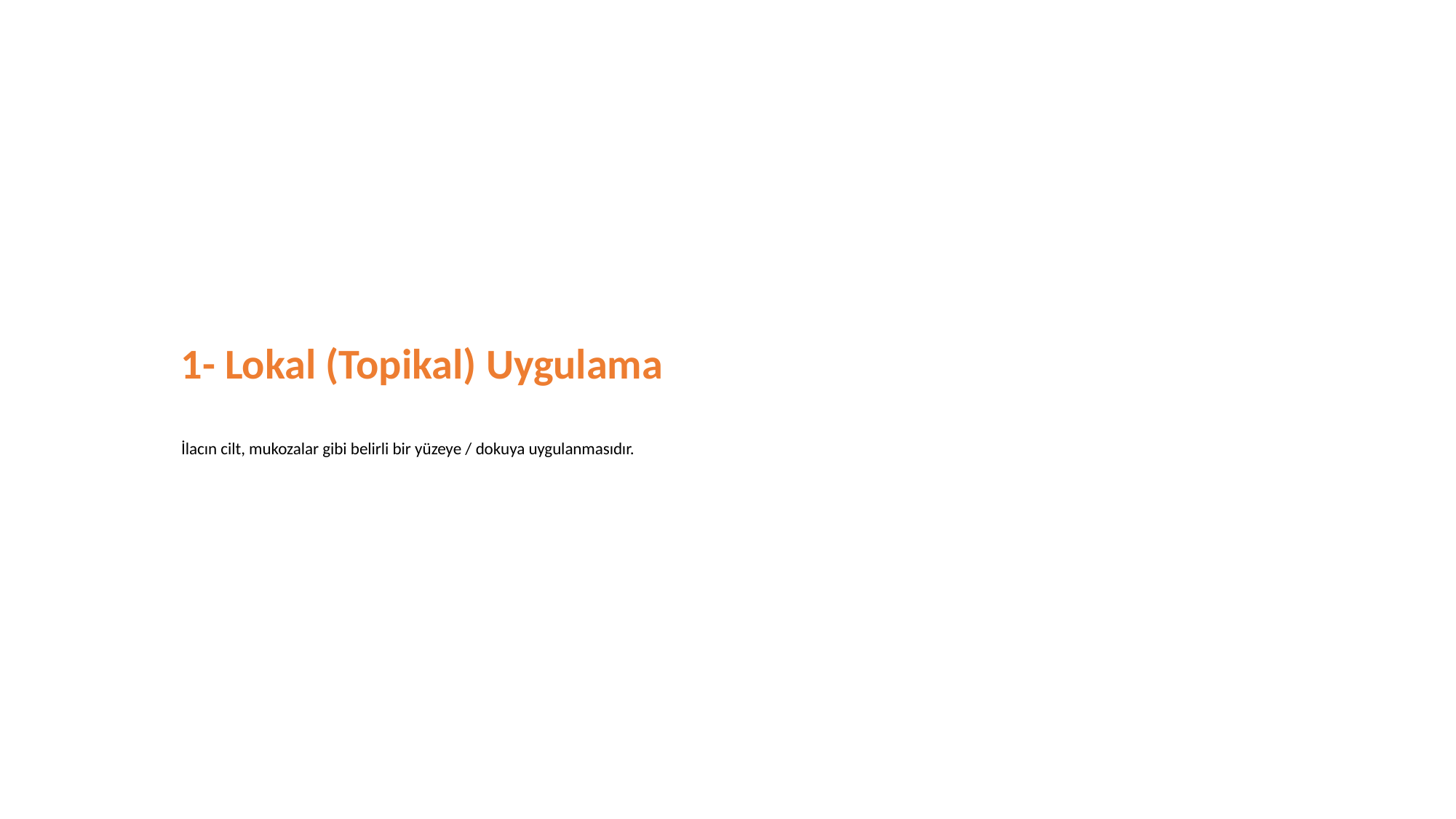

1- Lokal (Topikal) Uygulama
# İlacın cilt, mukozalar gibi belirli bir yüzeye / dokuya uygulanmasıdır.